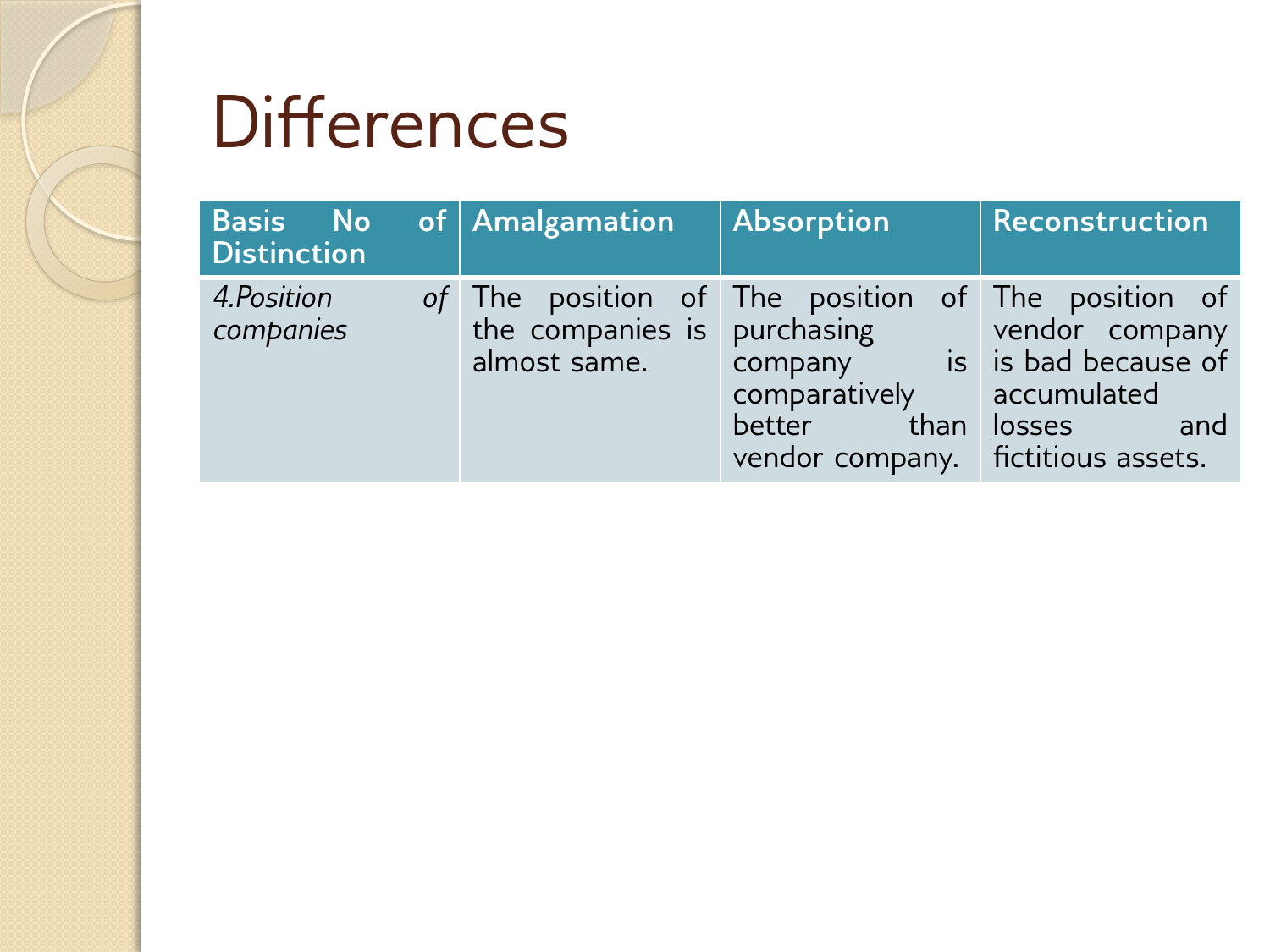

# Differences
| Basis No of Distinction | Amalgamation | Absorption | Reconstruction |
| --- | --- | --- | --- |
| 4.Position of companies | The position of the companies is almost same. | The position of purchasing company is comparatively better than vendor company. | The position of vendor company is bad because of accumulated losses and fictitious assets. |